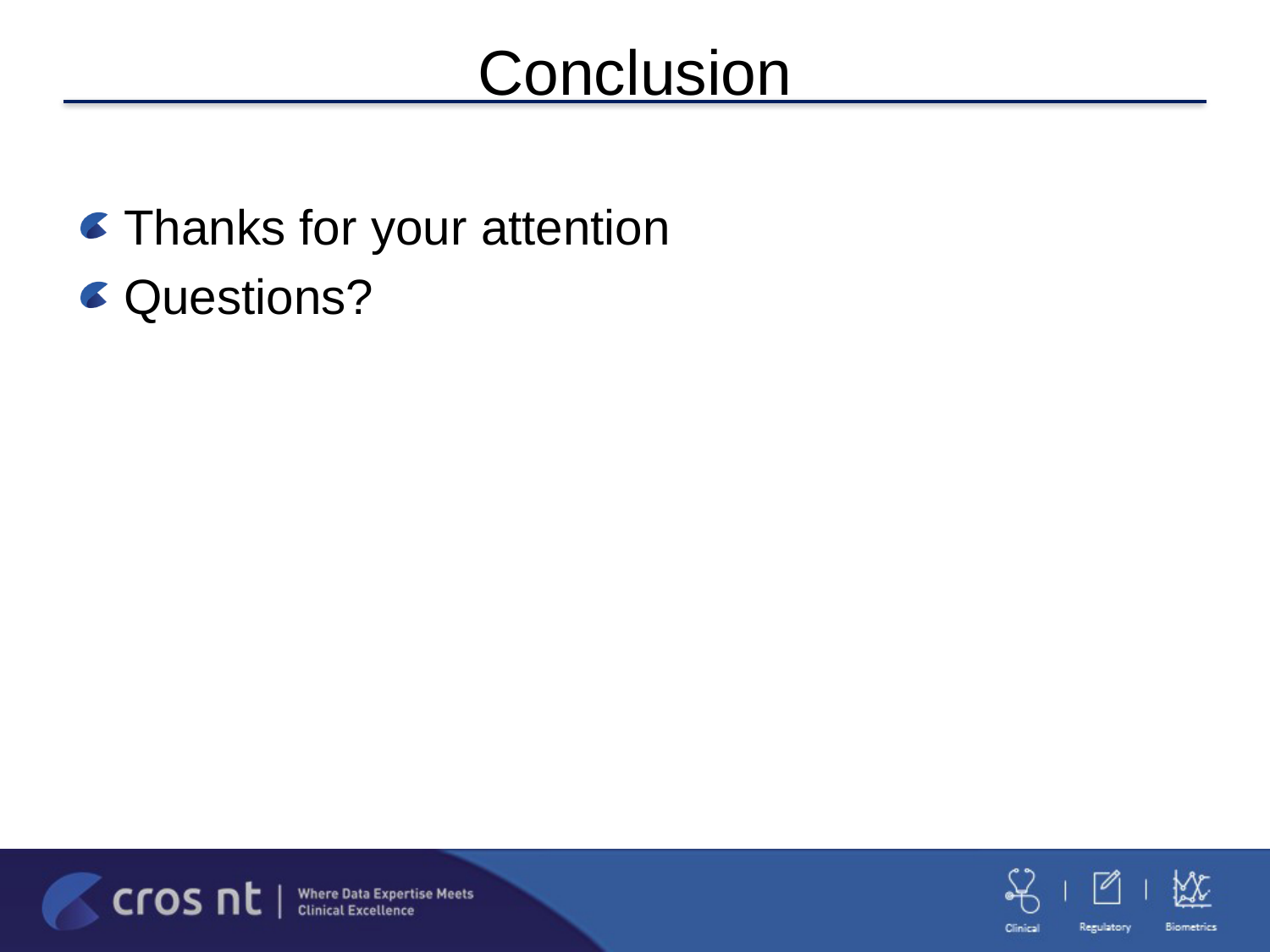

# Conclusion
Thanks for your attention
Questions?